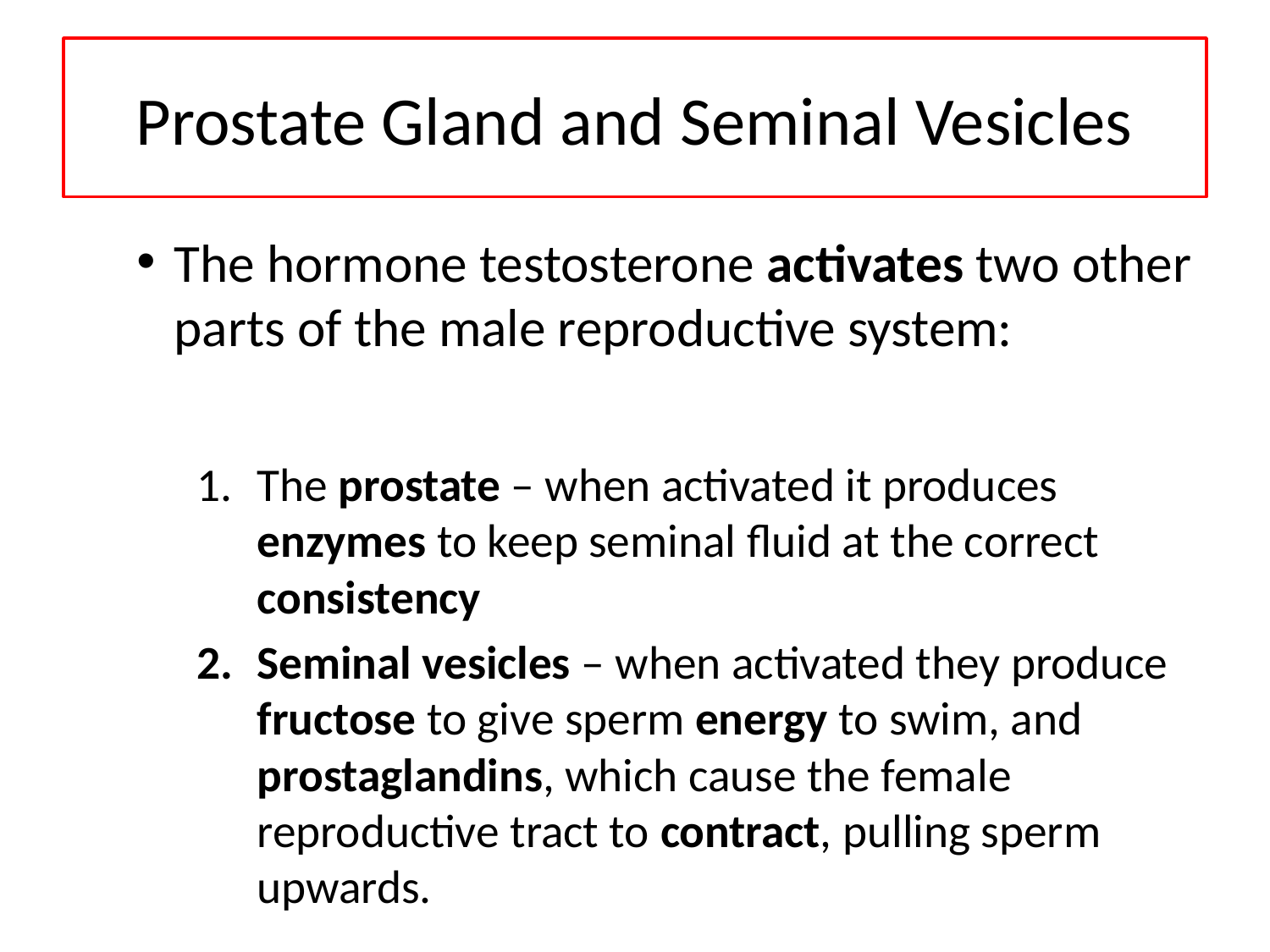

# Prostate Gland and Seminal Vesicles
The hormone testosterone activates two other parts of the male reproductive system:

The prostate – when activated it produces enzymes to keep seminal fluid at the correct consistency
Seminal vesicles – when activated they produce fructose to give sperm energy to swim, and prostaglandins, which cause the female reproductive tract to contract, pulling sperm upwards.